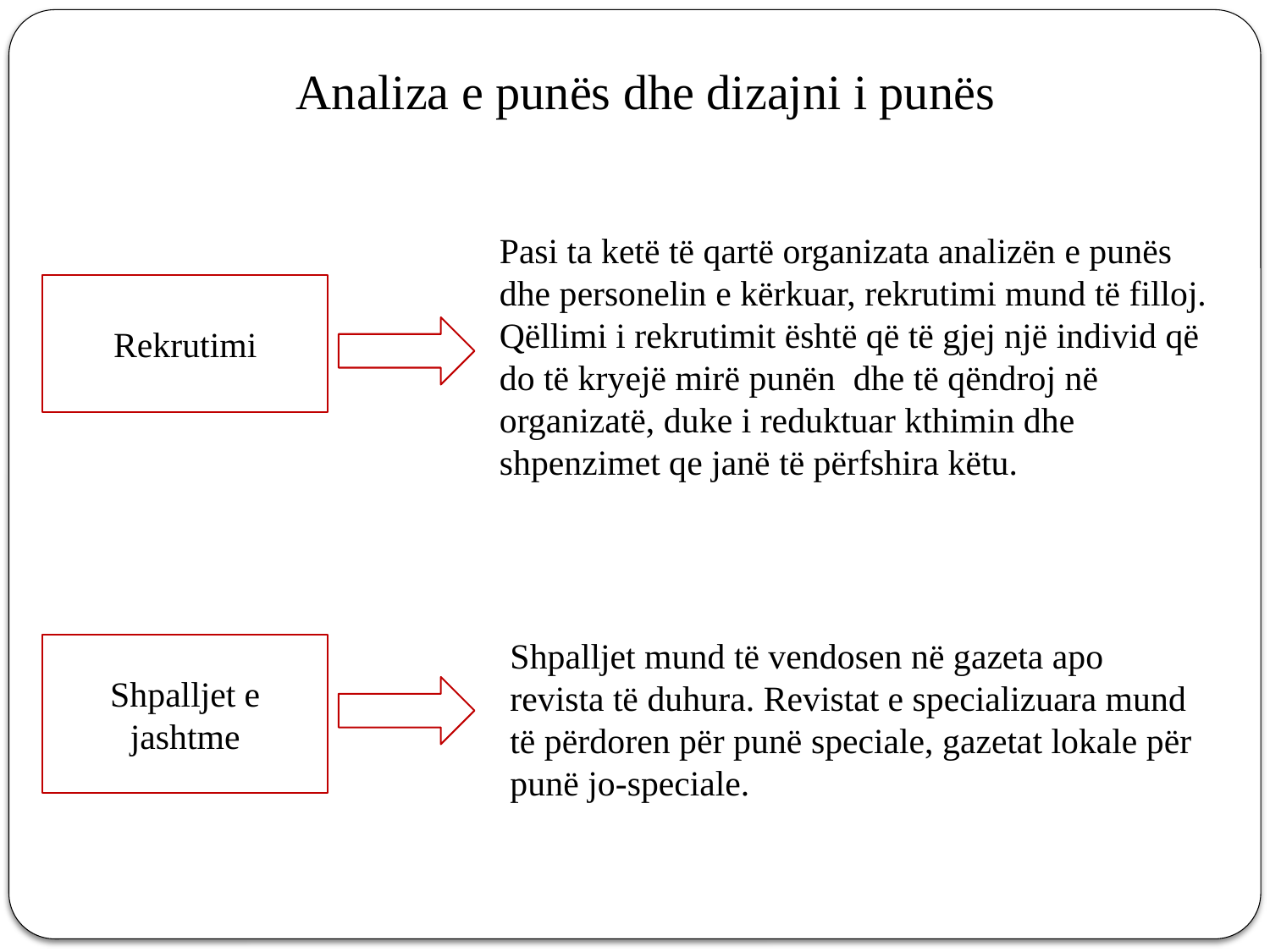

Analiza e punës dhe dizajni i punës
Pasi ta ketë të qartë organizata analizën e punës dhe personelin e kërkuar, rekrutimi mund të filloj. Qëllimi i rekrutimit është që të gjej një individ që  do të kryejë mirë punën  dhe të qëndroj në organizatë, duke i reduktuar kthimin dhe shpenzimet qe janë të përfshira këtu.
Rekrutimi

Shpalljet mund të vendosen në gazeta apo revista të duhura. Revistat e specializuara mund të përdoren për punë speciale, gazetat lokale për punë jo-speciale.
Shpalljet e jashtme